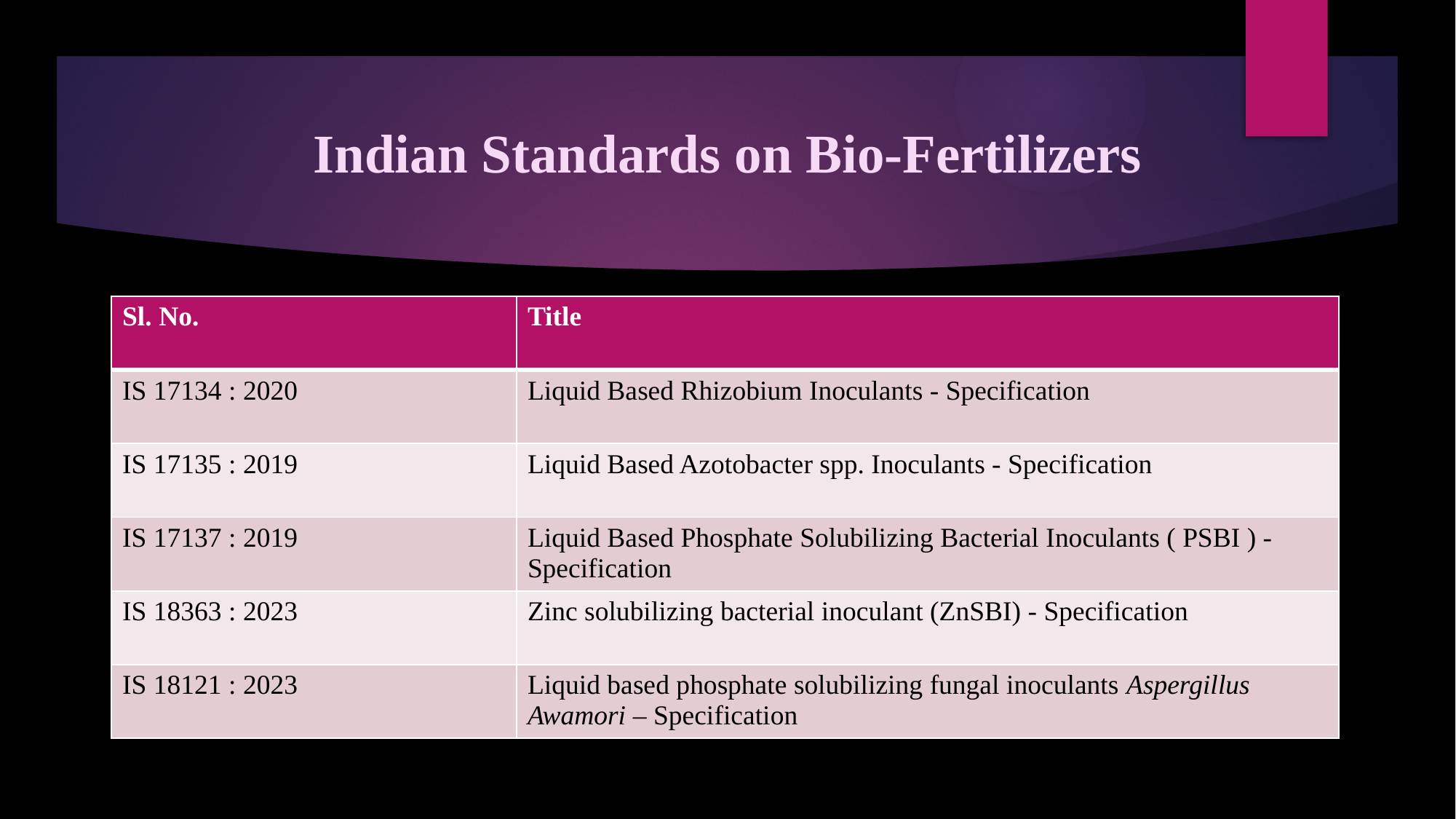

# Indian Standards on Bio-Fertilizers
| Sl. No. | Title |
| --- | --- |
| IS 17134 : 2020 | Liquid Based Rhizobium Inoculants - Specification |
| IS 17135 : 2019 | Liquid Based Azotobacter spp. Inoculants - Specification |
| IS 17137 : 2019 | Liquid Based Phosphate Solubilizing Bacterial Inoculants ( PSBI ) - Specification |
| IS 18363 : 2023 | Zinc solubilizing bacterial inoculant (ZnSBI) - Specification |
| IS 18121 : 2023 | Liquid based phosphate solubilizing fungal inoculants Aspergillus Awamori – Specification |